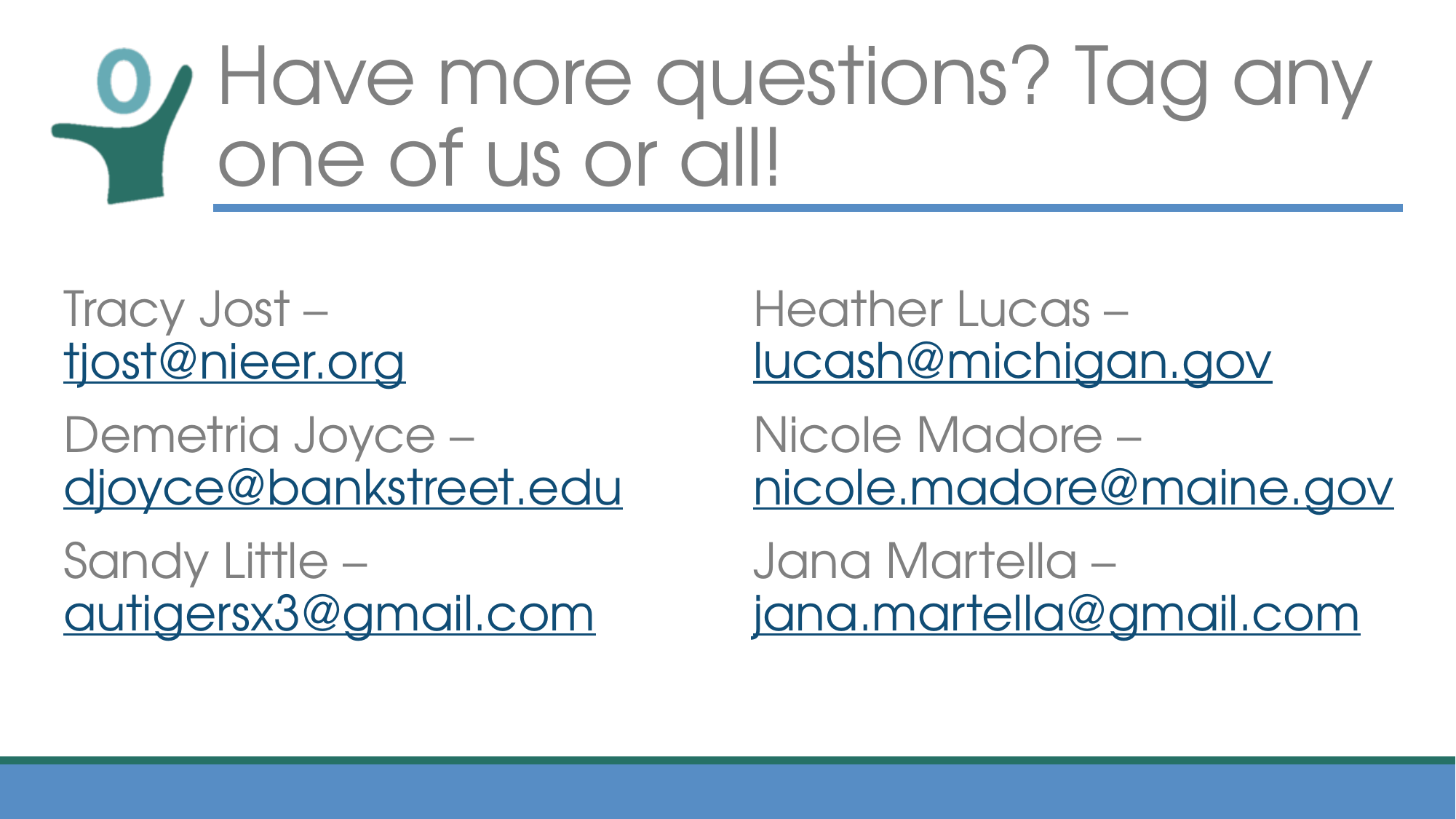

# Have more questions? Tag any one of us or all!
Heather Lucas – lucash@michigan.gov
Nicole Madore – nicole.madore@maine.gov
Jana Martella – jana.martella@gmail.com

Tracy Jost –    tjost@nieer.org
Demetria Joyce – djoyce@bankstreet.edu
Sandy Little – autigersx3@gmail.com